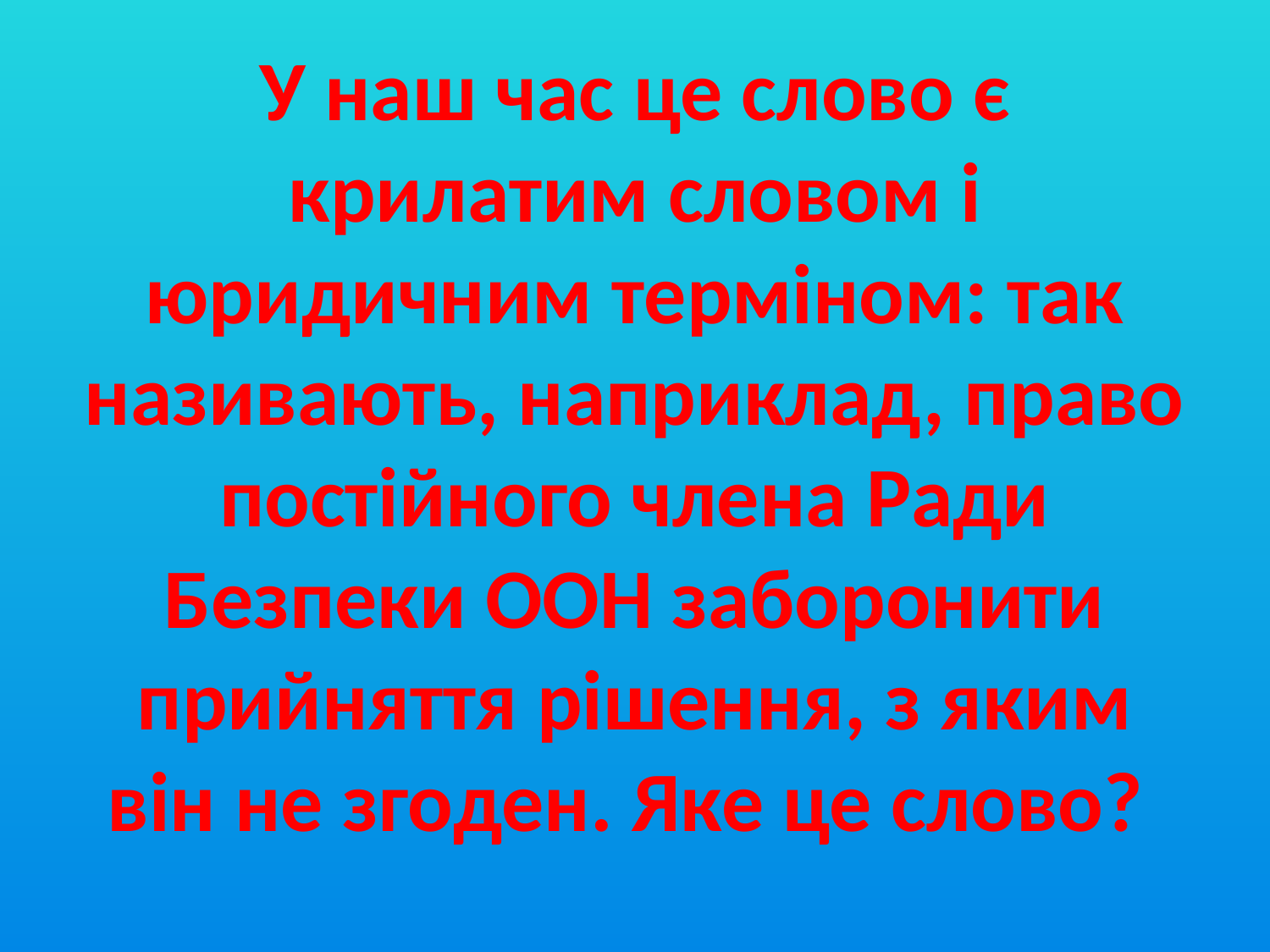

# У наш час це слово є крилатим словом і юридичним терміном: так називають, наприклад, право постійного члена Ради Безпеки ООН заборонити прийняття рішення, з яким він не згоден. Яке це слово?